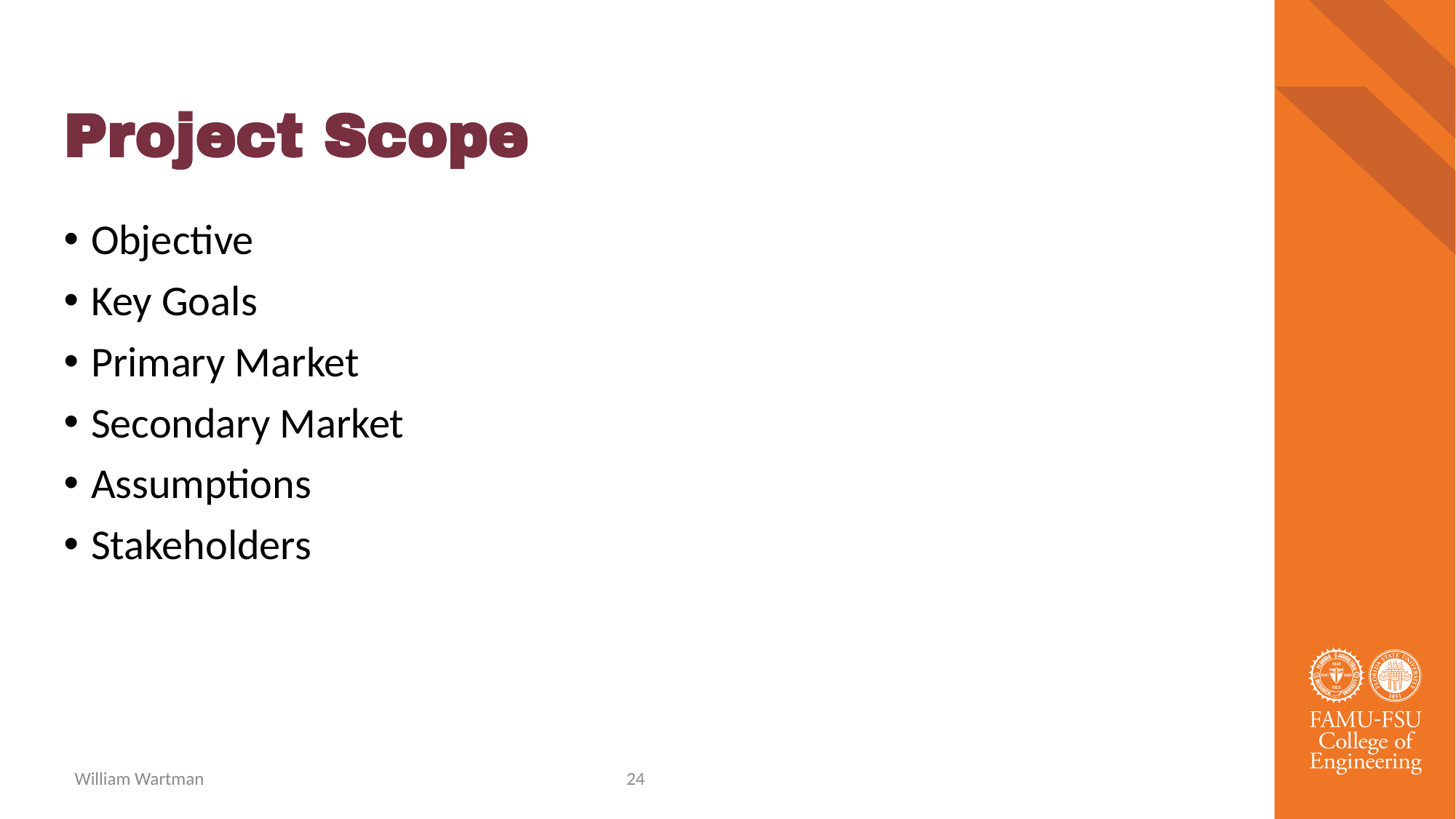

# Project Scope
Objective
Key Goals
Primary Market
Secondary Market
Assumptions
Stakeholders

William Wartman
24